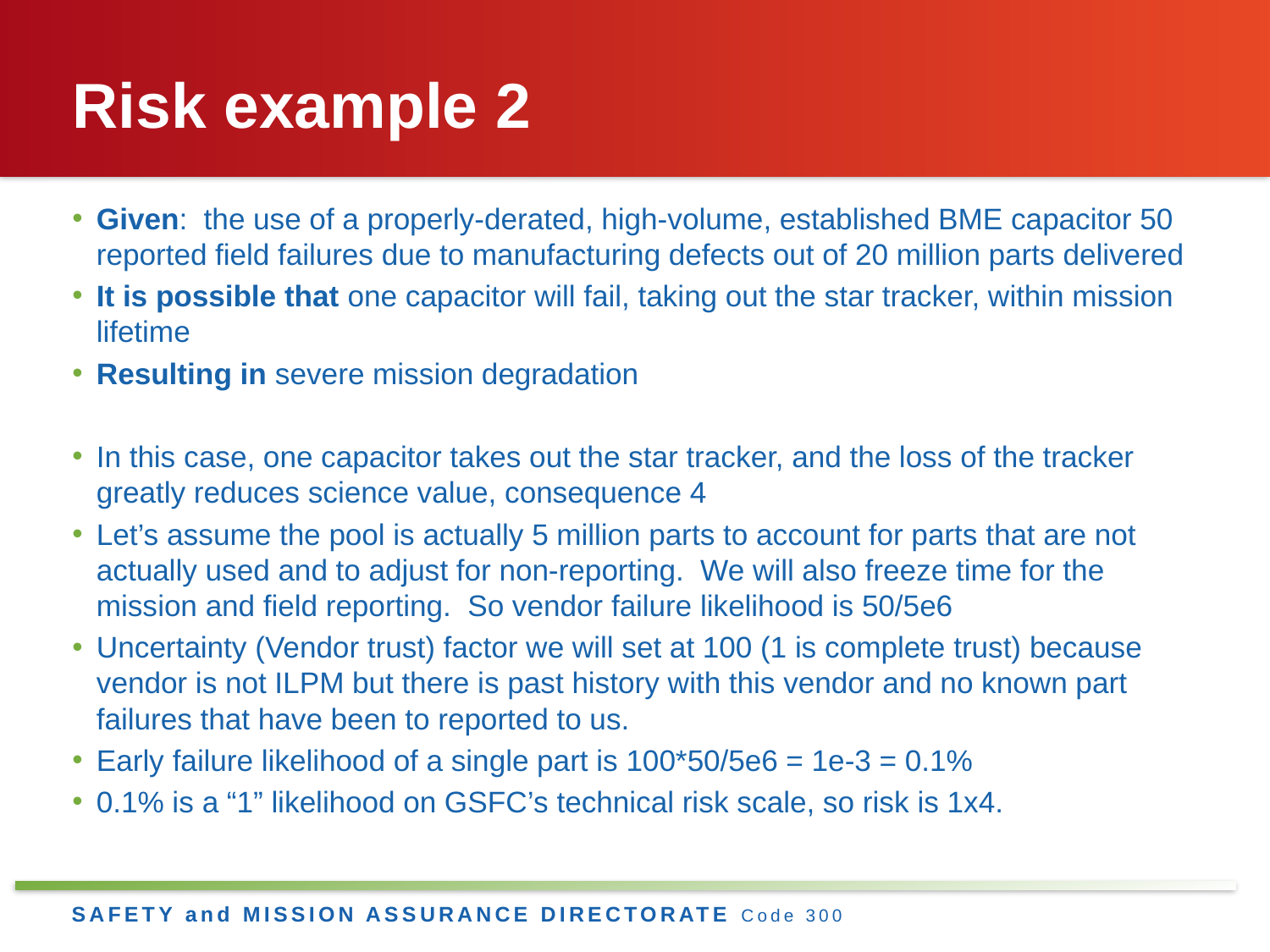

# Risk example 2
Given:  the use of a properly-derated, high-volume, established BME capacitor 50 reported field failures due to manufacturing defects out of 20 million parts delivered
It is possible that one capacitor will fail, taking out the star tracker, within mission lifetime
Resulting in severe mission degradation

In this case, one capacitor takes out the star tracker, and the loss of the tracker greatly reduces science value, consequence 4
Let’s assume the pool is actually 5 million parts to account for parts that are not actually used and to adjust for non-reporting.  We will also freeze time for the mission and field reporting.  So vendor failure likelihood is 50/5e6
Uncertainty (Vendor trust) factor we will set at 100 (1 is complete trust) because vendor is not ILPM but there is past history with this vendor and no known part failures that have been to reported to us.
Early failure likelihood of a single part is 100*50/5e6 = 1e-3 = 0.1%
0.1% is a “1” likelihood on GSFC’s technical risk scale, so risk is 1x4.